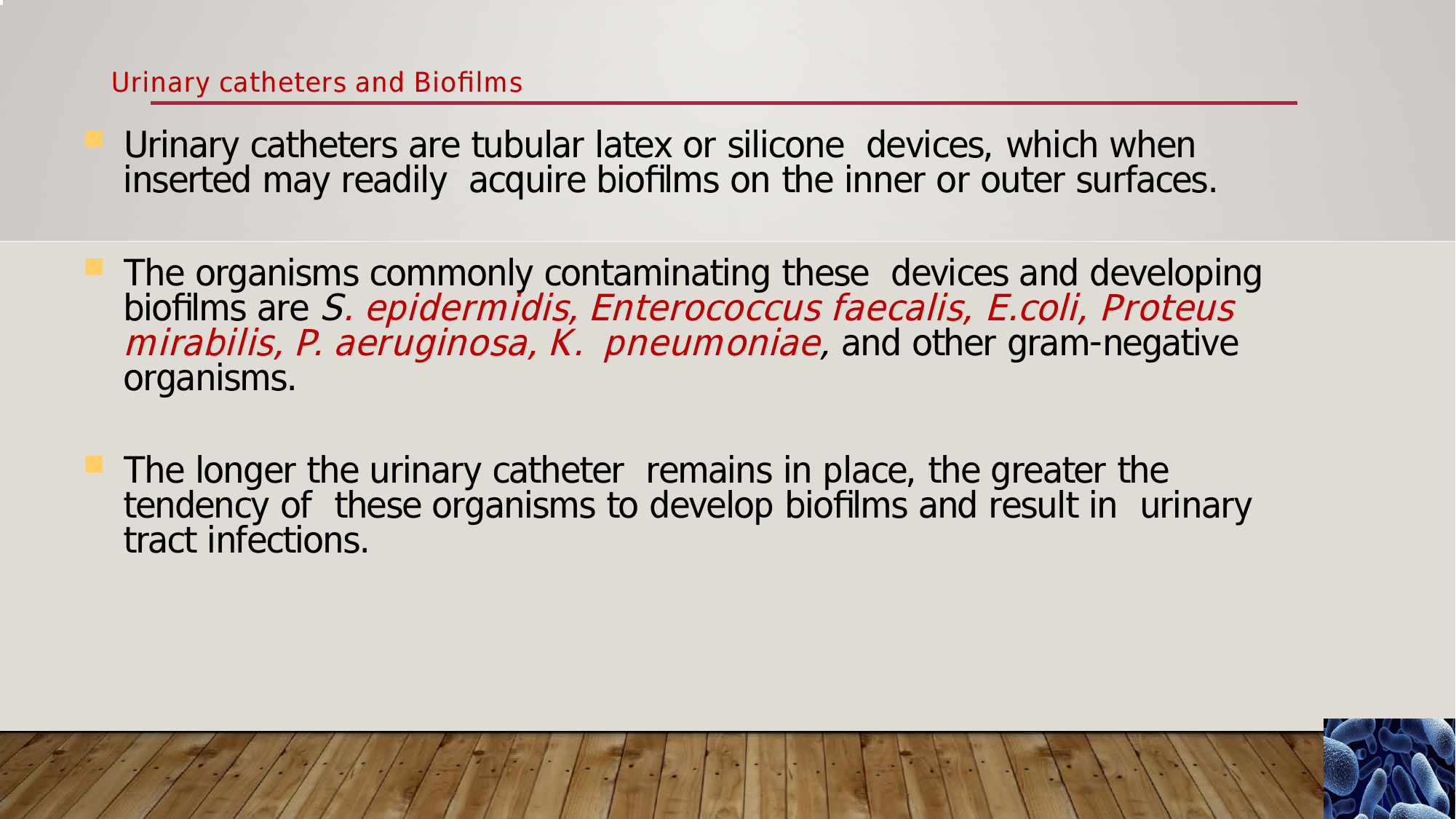

# Urinary catheters and Biofilms
Urinary catheters are tubular latex or silicone  devices, which when inserted may readily  acquire biofilms on the inner or outer surfaces.

The organisms commonly contaminating these  devices and developing biofilms are S. epidermidis, Enterococcus faecalis, E.coli, Proteus mirabilis, P. aeruginosa, K.  pneumoniae, and other gram-negative  organisms.

The longer the urinary catheter  remains in place, the greater the tendency of  these organisms to develop biofilms and result in  urinary tract infections.